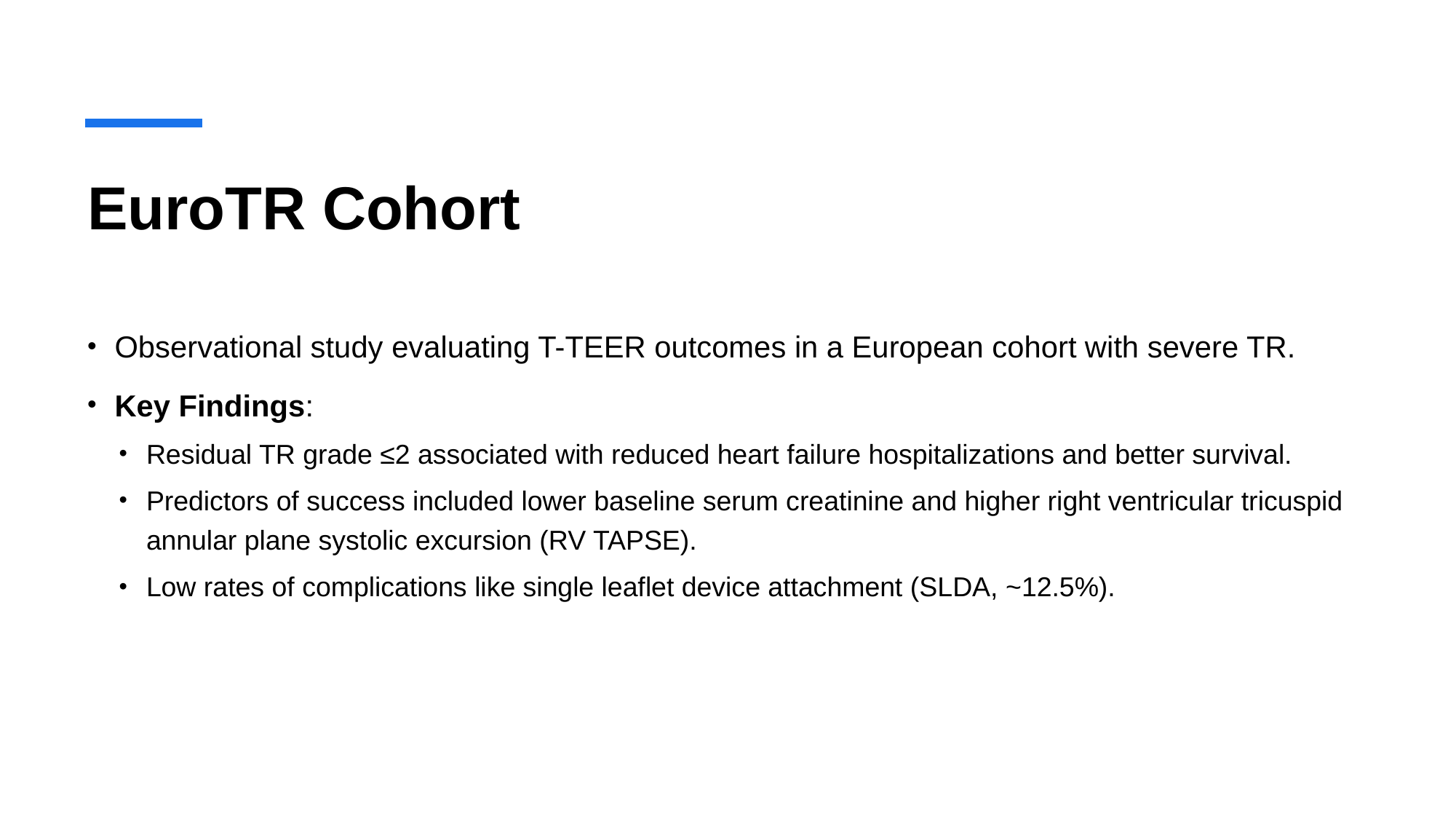

# EuroTR Cohort
Observational study evaluating T-TEER outcomes in a European cohort with severe TR.
Key Findings:
Residual TR grade ≤2 associated with reduced heart failure hospitalizations and better survival.
Predictors of success included lower baseline serum creatinine and higher right ventricular tricuspid annular plane systolic excursion (RV TAPSE).
Low rates of complications like single leaflet device attachment (SLDA, ~12.5%).